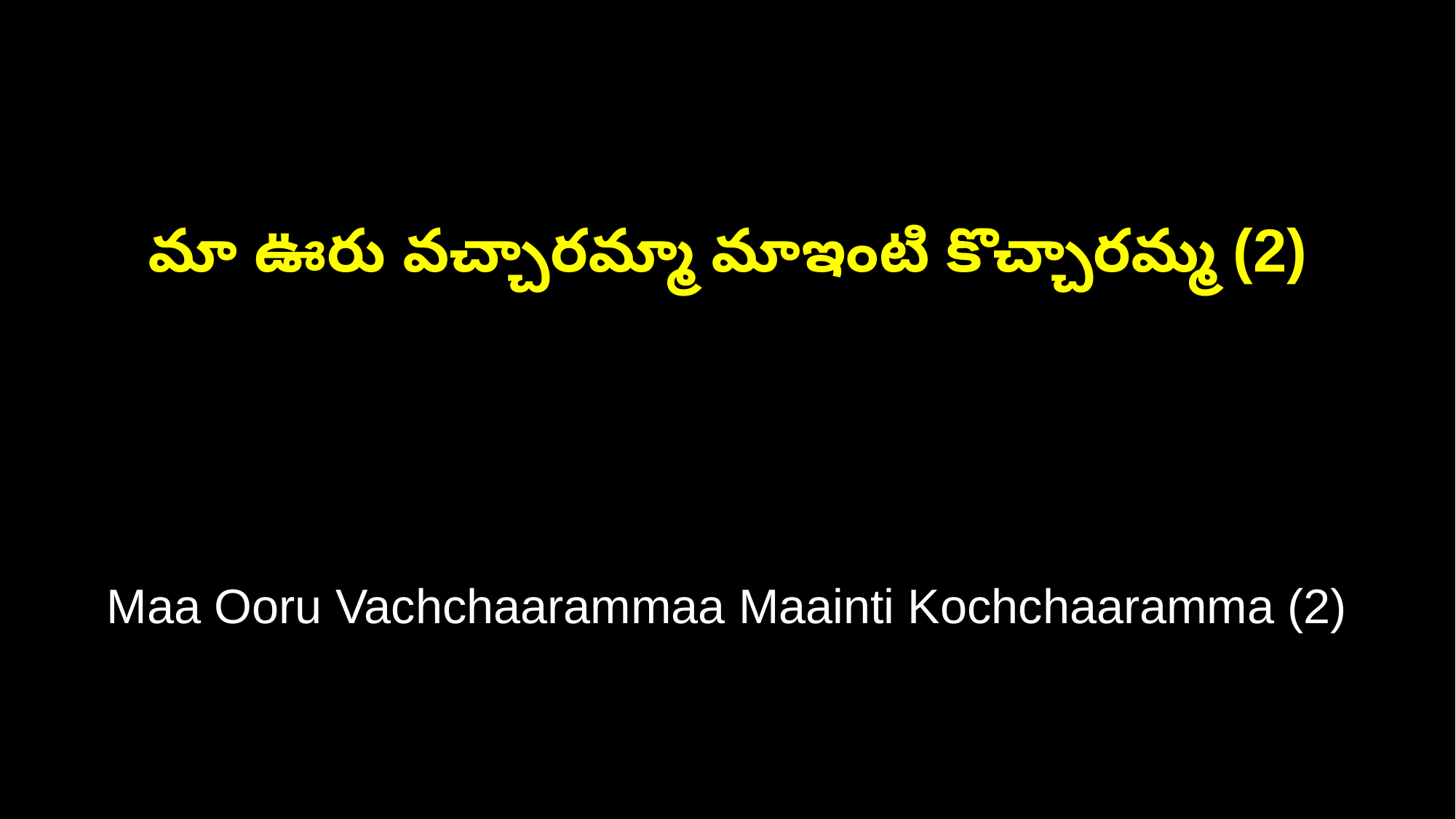

మా ఊరు వచ్చారమ్మా మాఇంటి కొచ్చారమ్మ (2)
Maa Ooru Vachchaarammaa Maainti Kochchaaramma (2)